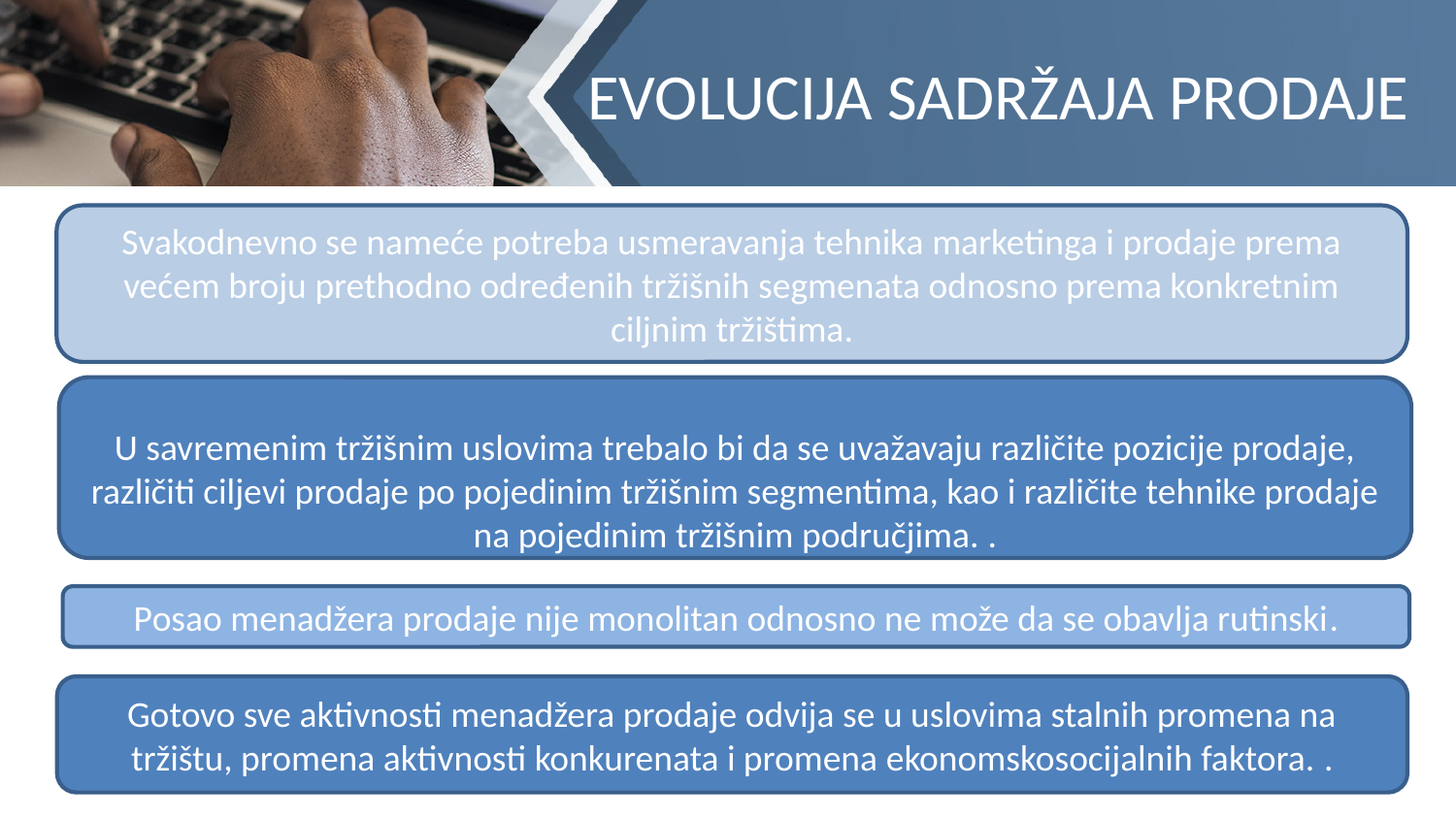

# EVOLUCIJA SADRŽAJA PRODAJE

Svakodnevno se nameće potreba usmeravanja tehnika marketinga i prodaje prema većem broju prethodno određenih tržišnih segmenata odnosno prema konkretnim ciljnim tržištima.
.

U savremenim tržišnim uslovima trebalo bi da se uvažavaju različite pozicije prodaje, različiti ciljevi prodaje po pojedinim tržišnim segmentima, kao i različite tehnike prodaje na pojedinim tržišnim područjima. .
Posao menadžera prodaje nije monolitan odnosno ne može da se obavlja rutinski.
Gotovo sve aktivnosti menadžera prodaje odvija se u uslovima stalnih promena na tržištu, promena aktivnosti konkurenata i promena ekonomskosocijalnih faktora. .